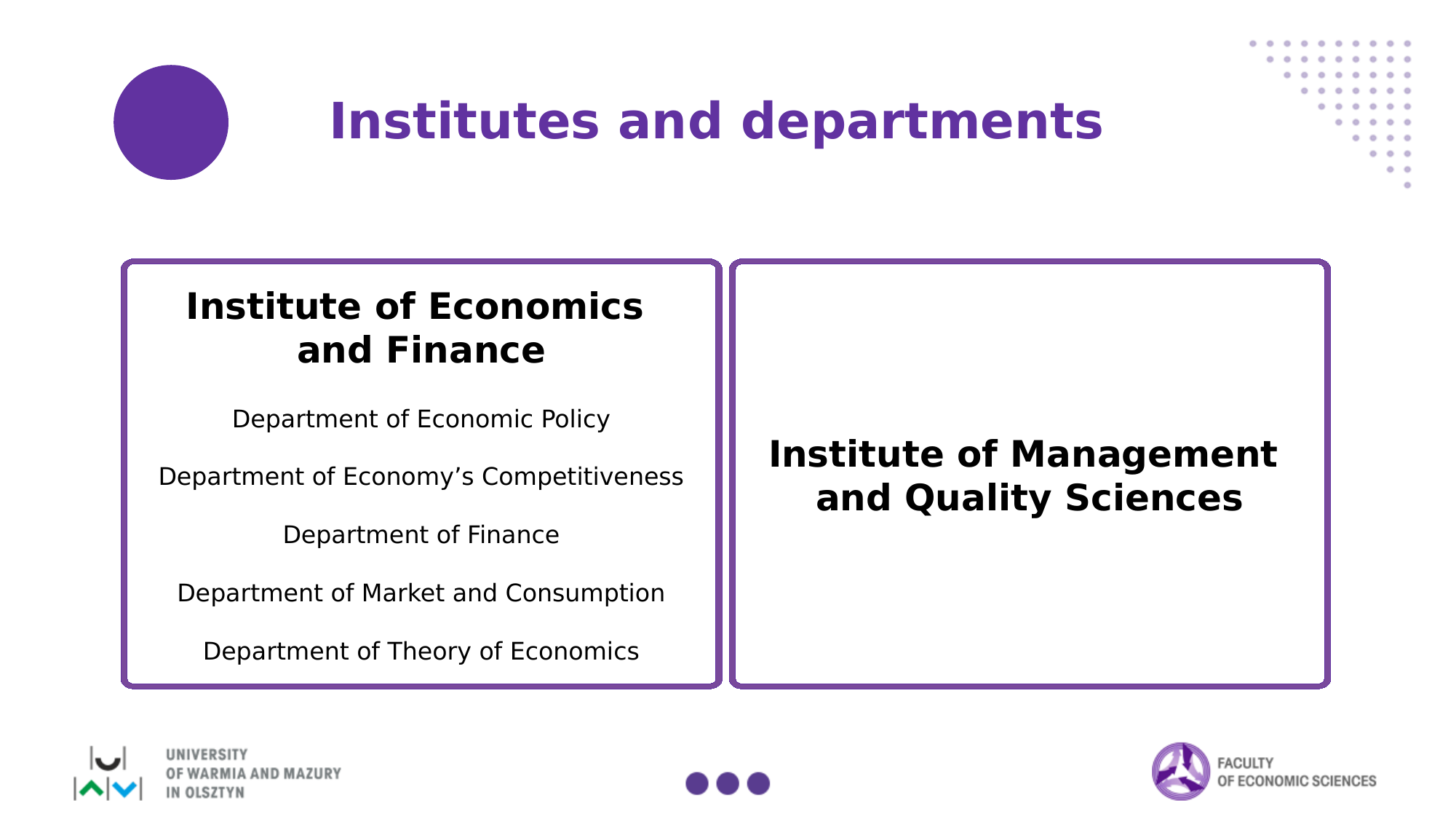

Institutes and departments

Institute of Economics
and Finance

Department of Economic Policy

Department of Economy’s Competitiveness

Department of Finance

Department of Market and Consumption

Department of Theory of Economics
Institute of Management
and Quality Sciences